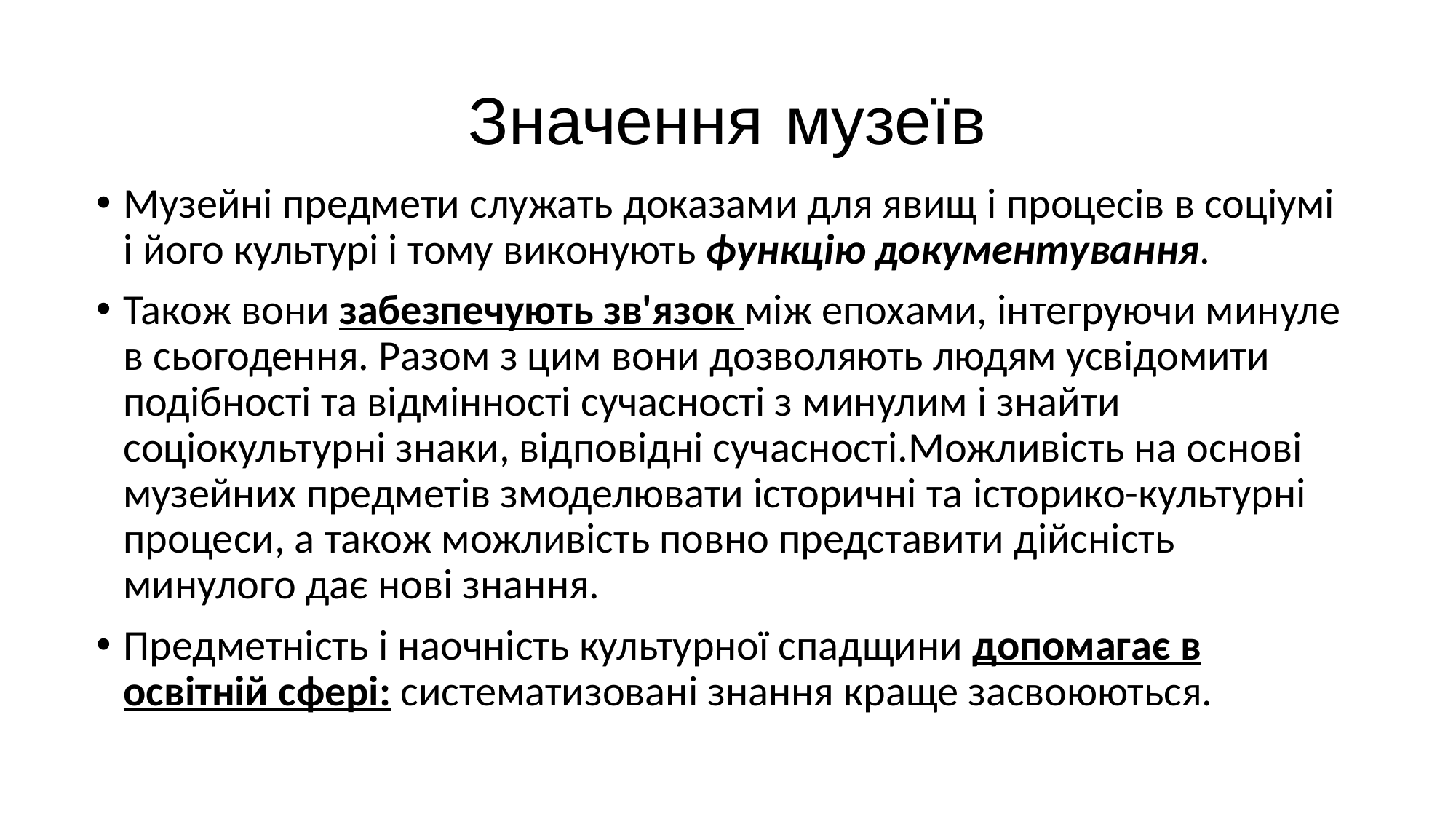

# Значення музеїв
Музейні предмети служать доказами для явищ і процесів в соціумі і його культурі і тому виконують функцію документування.
Також вони забезпечують зв'язок між епохами, інтегруючи минуле в сьогодення. Разом з цим вони дозволяють людям усвідомити подібності та відмінності сучасності з минулим і знайти соціокультурні знаки, відповідні сучасності.Можливість на основі музейних предметів змоделювати історичні та історико-культурні процеси, а також можливість повно представити дійсність минулого дає нові знання.
Предметність і наочність культурної спадщини допомагає в освітній сфері: систематизовані знання краще засвоюються.